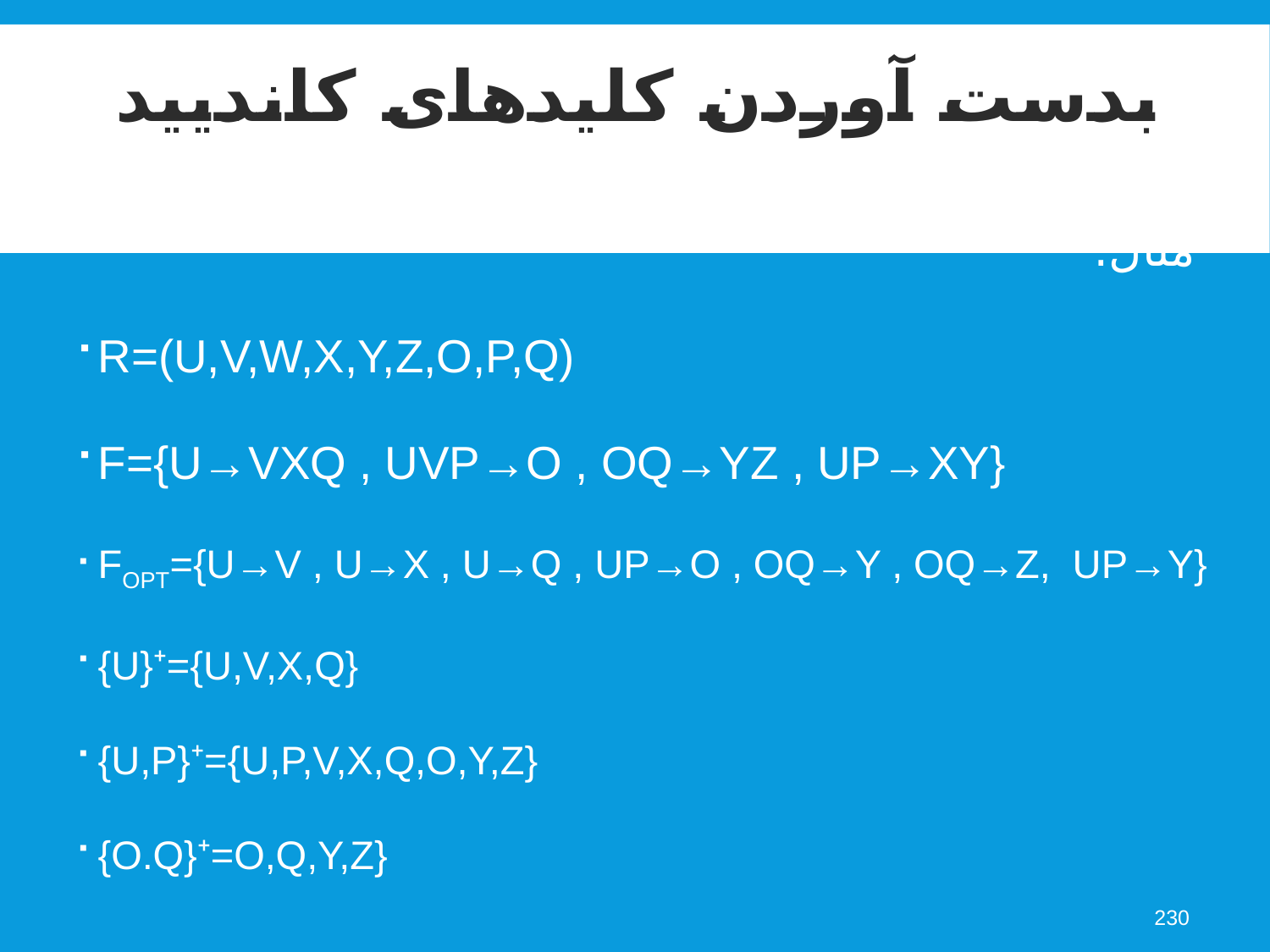

بدست آوردن کلیدهای کاندیید
مثال:
R=(U,V,W,X,Y,Z,O,P,Q)
F={U→VXQ , UVP→O , OQ→YZ , UP→XY}
FOPT={U→V , U→X , U→Q , UP→O , OQ→Y , OQ→Z,  UP→Y}
{U}⁺={U,V,X,Q}
{U,P}⁺={U,P,V,X,Q,O,Y,Z}
{O.Q}⁺=O,Q,Y,Z}
230